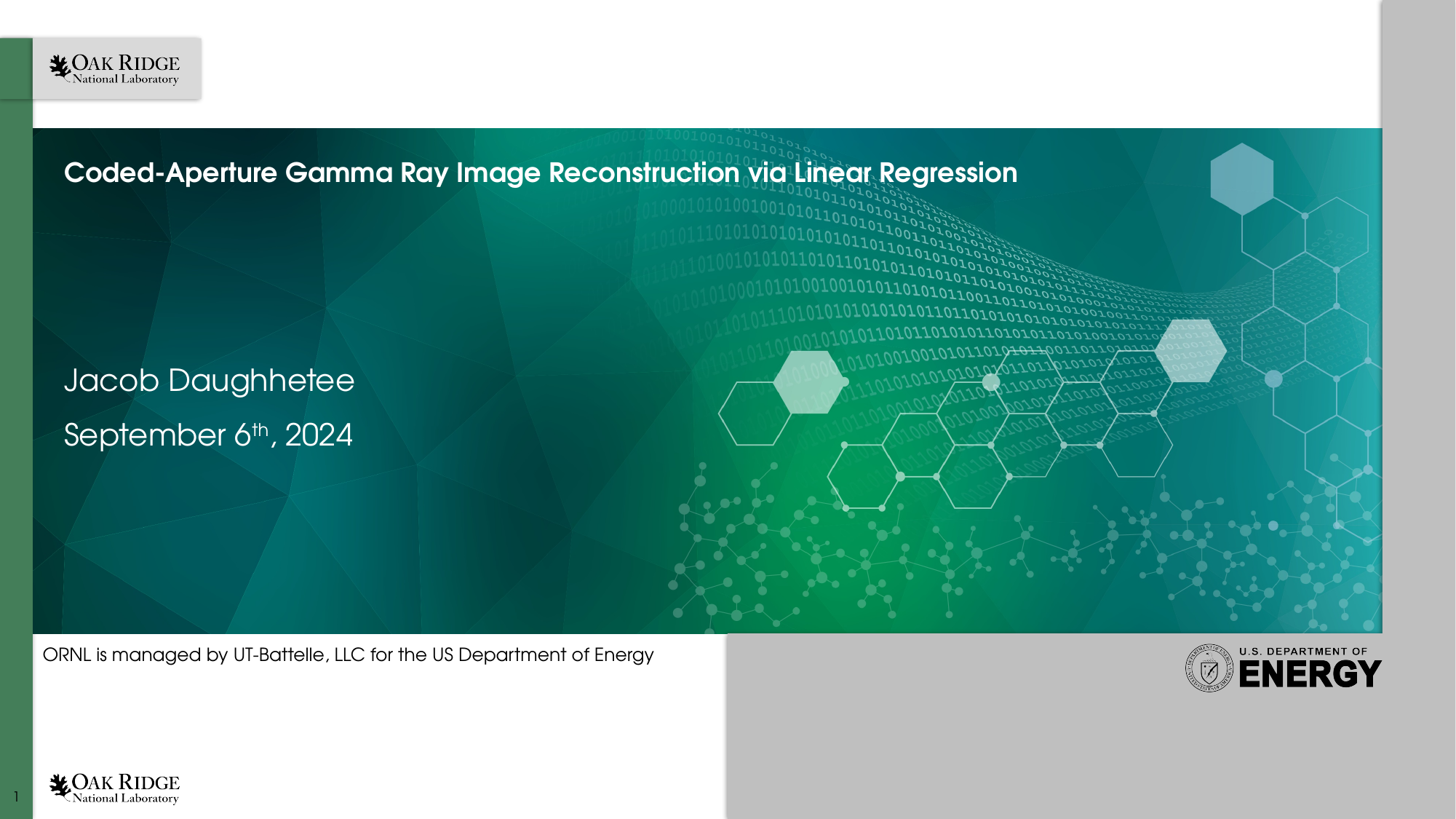

# Coded-Aperture Gamma Ray Image Reconstruction via Linear Regression
Jacob Daughhetee
September 6th, 2024